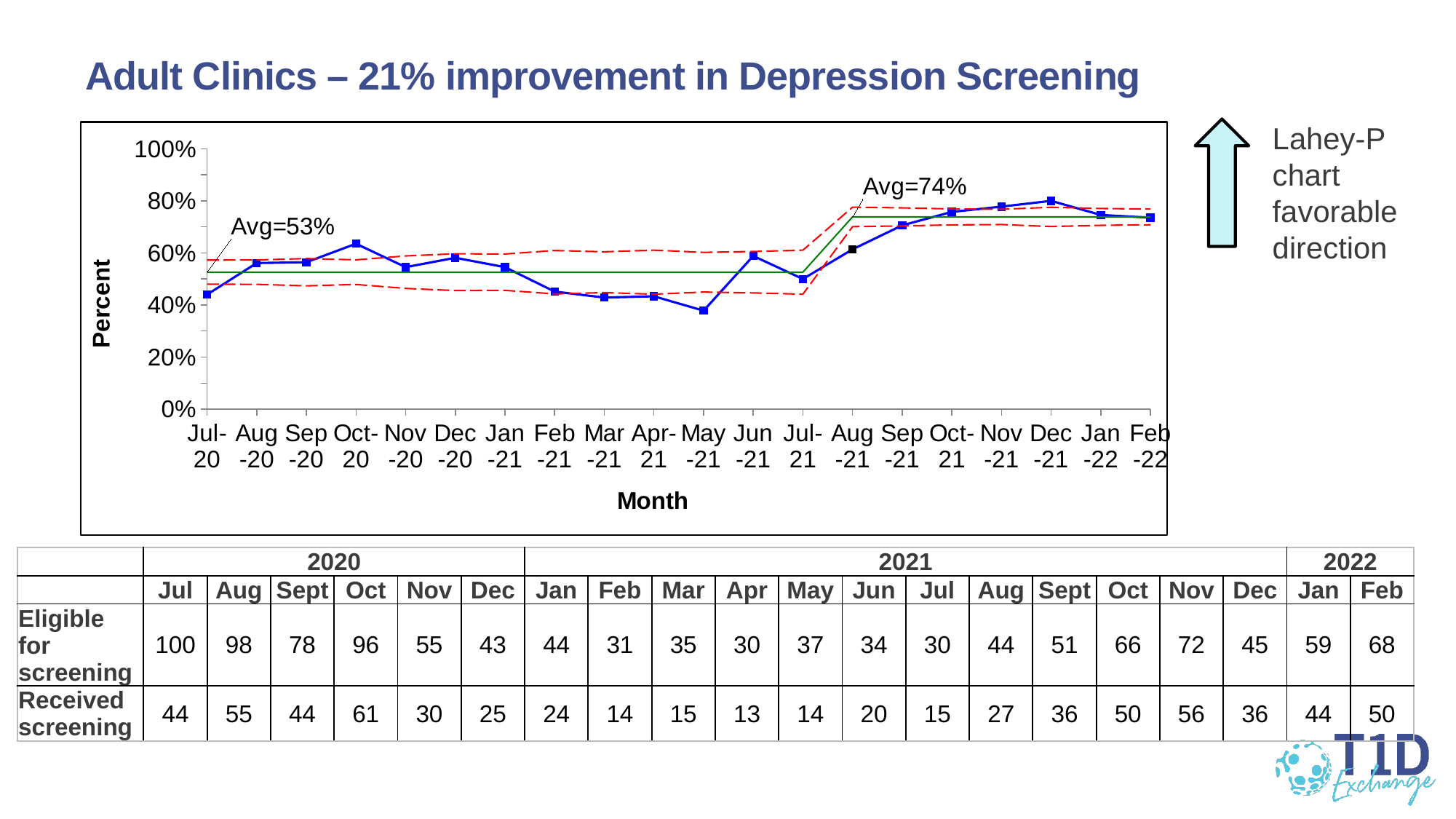

Adult Clinics – 21% improvement in Depression Screening

Lahey-P chart favorable direction

### Chart

| Category |  |  |  |  |
|---|---|---|---|---|
| 44013 | 0.44 | 0.5260196905766527 | 0.5723269433250545 | 0.4797124378282508 |
| 44044 | 0.5612244897959183 | 0.5260196905766527 | 0.5727970797716732 | 0.47924230138163215 |
| 44075 | 0.5641025641025641 | 0.5260196905766527 | 0.5784523293779973 | 0.473587051775308 |
| 44105 | 0.6354166666666666 | 0.5260196905766527 | 0.5732818325031853 | 0.47875754865011994 |
| 44136 | 0.5454545454545454 | 0.5260196905766527 | 0.5884603774446989 | 0.4635790037086064 |
| 44166 | 0.5813953488372093 | 0.5260196905766527 | 0.5966375889782712 | 0.455401792175034 |
| 44197 | 0.5454545454545454 | 0.5260196905766527 | 0.5958305007760176 | 0.45620888037728774 |
| 44228 | 0.45161290322580644 | 0.5260196905766527 | 0.6091899717357219 | 0.44284940941758344 |
| 44256 | 0.42857142857142855 | 0.5260196905766527 | 0.6042932339468539 | 0.4477461472064514 |
| 44287 | 0.43333333333333335 | 0.5260196905766527 | 0.6105647802646287 | 0.4414746008886766 |
| 44317 | 0.3783783783783784 | 0.5260196905766527 | 0.6021483451439575 | 0.44989103600934777 |
| 44348 | 0.5882352941176471 | 0.5260196905766527 | 0.6054359738585274 | 0.44660340729477793 |
| 44378 | 0.5 | 0.5260196905766527 | 0.6105647802646287 | 0.4414746008886766 |
| 44409 | 0.6136363636363636 | 0.7382716049382716 | 0.7756812636376983 | 0.7008619462388449 |
| 44440 | 0.7058823529411765 | 0.7382716049382716 | 0.7730192195598381 | 0.7035239903167051 |
| 44470 | 0.7575757575757576 | 0.7382716049382716 | 0.7688164633600266 | 0.7077267465165166 |
| 44501 | 0.7777777777777778 | 0.7382716049382716 | 0.7675160803938393 | 0.7090271294827039 |
| 44531 | 0.8 | 0.7382716049382716 | 0.7752632655048654 | 0.7012799443716778 |
| 44562 | 0.7457627118644068 | 0.7382716049382716 | 0.770577671120047 | 0.7059655387564961 |
| 44593 | 0.7352941176470589 | 0.7382716049382716 | 0.7683639219214597 | 0.7081792879550834 |
|  | 2020 |  |  |  |  |  | 2021 |  |  |  |  |  |  |  |  |  |  |  | 2022 |  |
| --- | --- | --- | --- | --- | --- | --- | --- | --- | --- | --- | --- | --- | --- | --- | --- | --- | --- | --- | --- | --- |
|  | Jul | Aug | Sept | Oct | Nov | Dec | Jan | Feb | Mar | Apr | May | Jun | Jul | Aug | Sept | Oct | Nov | Dec | Jan | Feb |
| Eligible for screening | 100 | 98 | 78 | 96 | 55 | 43 | 44 | 31 | 35 | 30 | 37 | 34 | 30 | 44 | 51 | 66 | 72 | 45 | 59 | 68 |
| Received screening | 44 | 55 | 44 | 61 | 30 | 25 | 24 | 14 | 15 | 13 | 14 | 20 | 15 | 27 | 36 | 50 | 56 | 36 | 44 | 50 |